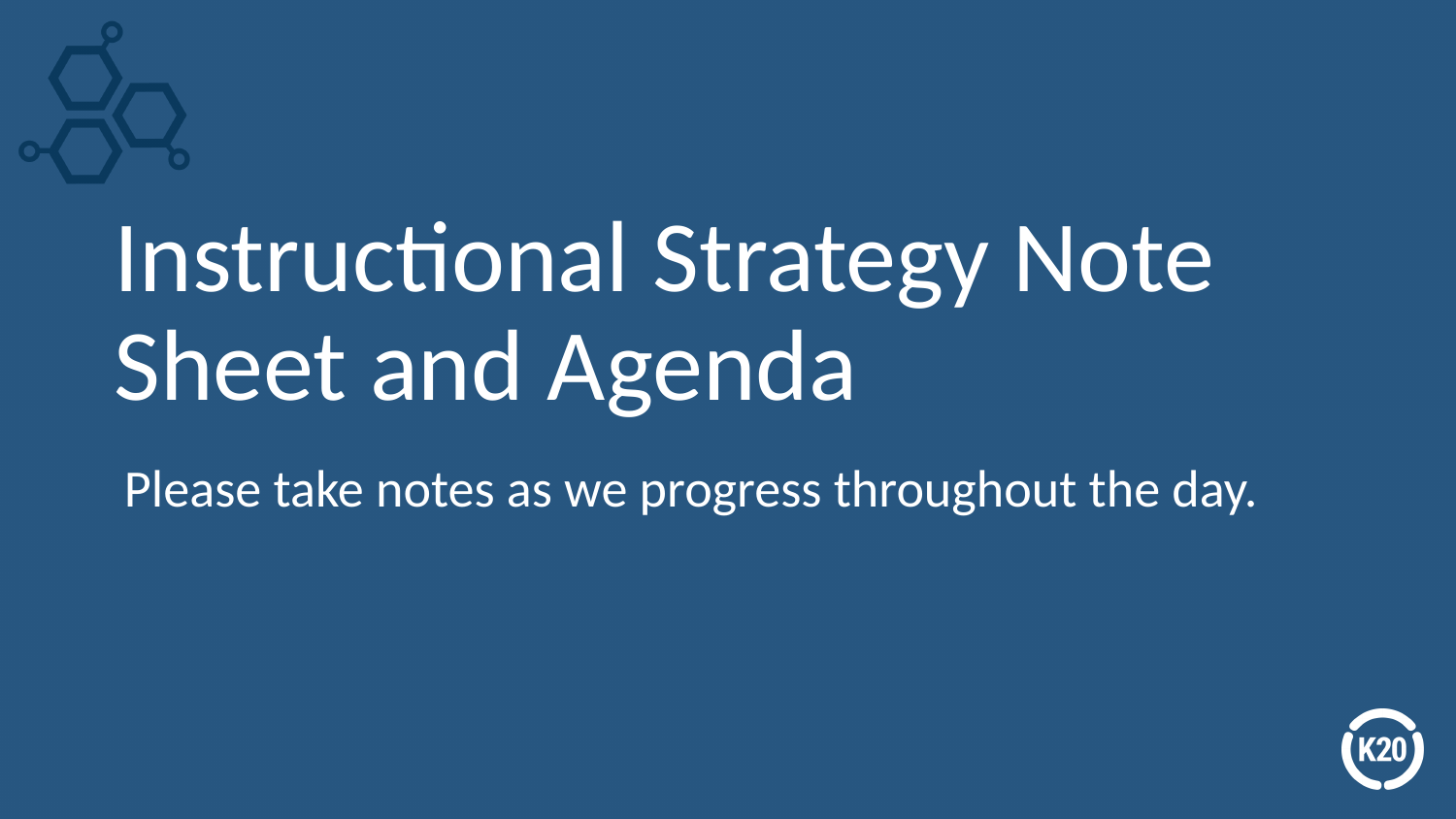

# Instructional Strategy Note Sheet and Agenda
Please take notes as we progress throughout the day.